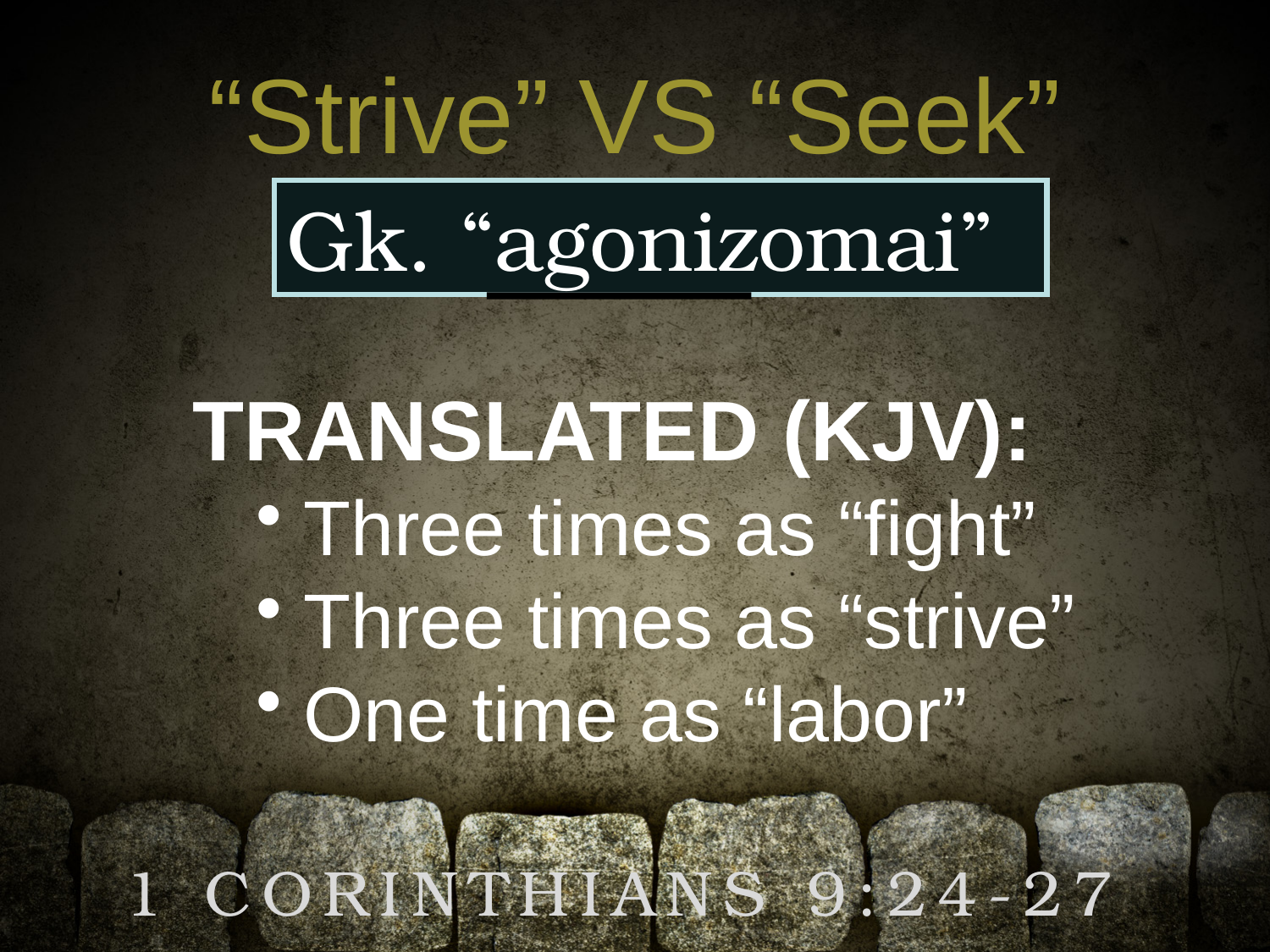

“Strive” VS “Seek”
Gk. “agonizomai”

TRANSLATED (KJV):
Three times as “fight”
Three times as “strive”
One time as “labor”
1 CORINTHIANS 9:24-27